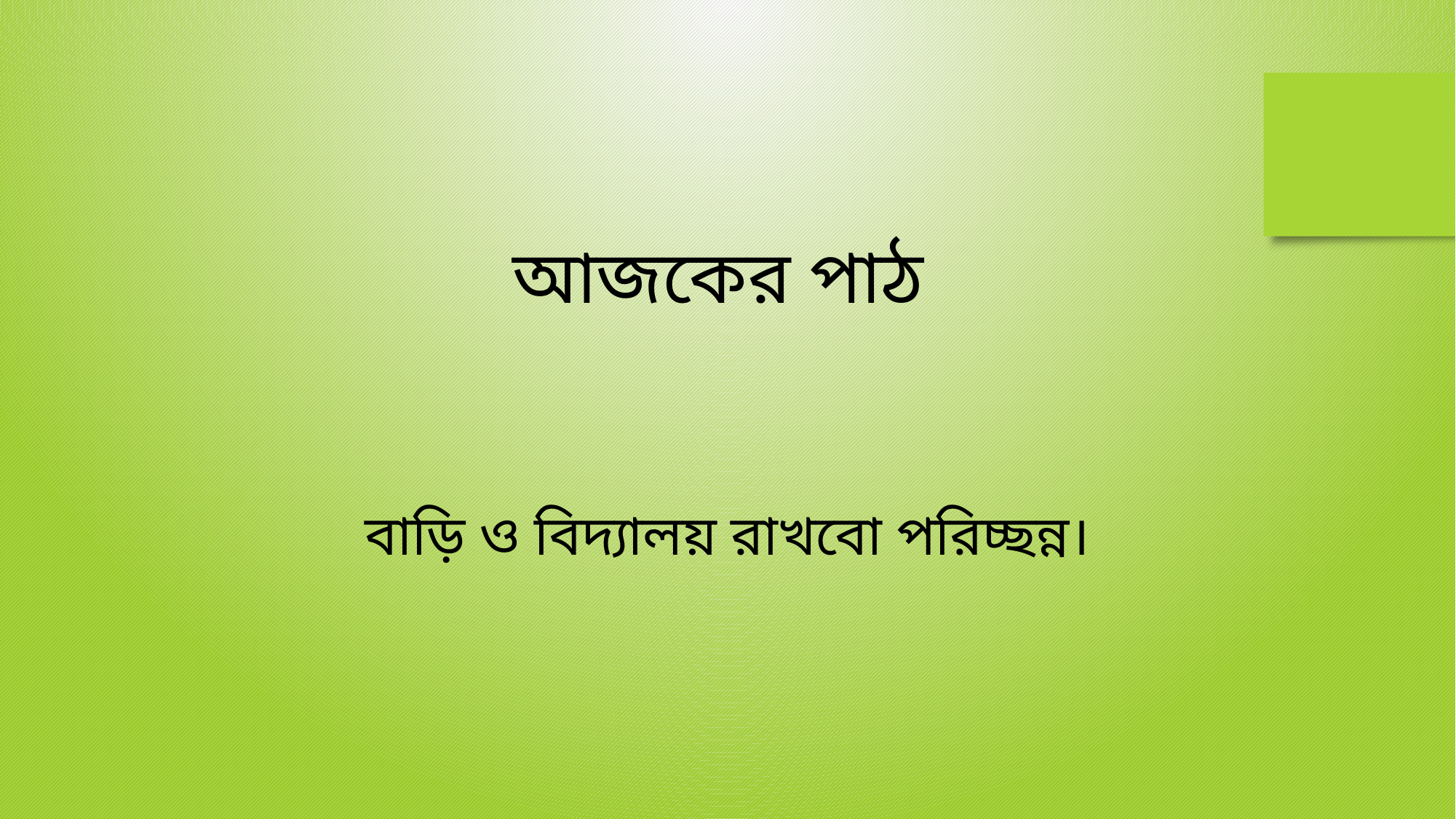

আজকের পাঠ
বাড়ি ও বিদ্যালয় রাখবো পরিচ্ছন্ন।